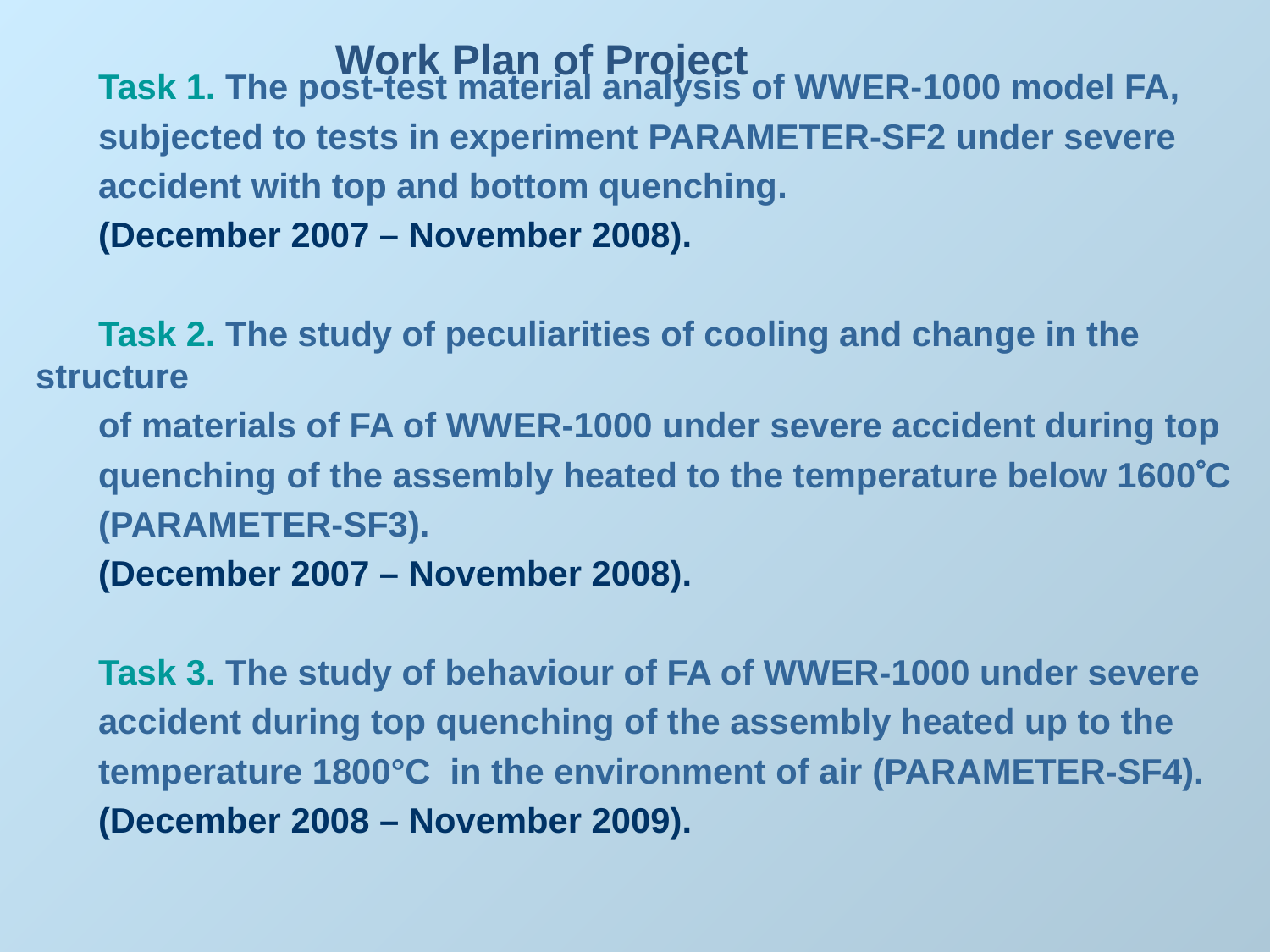

Work Plan of Project
Task 1. The post-test material analysis of WWER-1000 model FA,
subjected to tests in experiment PARAMETER-SF2 under severe
accident with top and bottom quenching.
(December 2007 – November 2008).

Task 2. The study of peculiarities of cooling and change in the structure
of materials of FA of WWER-1000 under severe accident during top
quenching of the assembly heated to the temperature below 1600°С
(PARAMETER-SF3).
(December 2007 – November 2008).

Task 3. The study of behaviour of FA of WWER-1000 under severe
accident during top quenching of the assembly heated up to the
temperature 1800°C  in the environment of air (PARAMETER-SF4).
(December 2008 – November 2009).